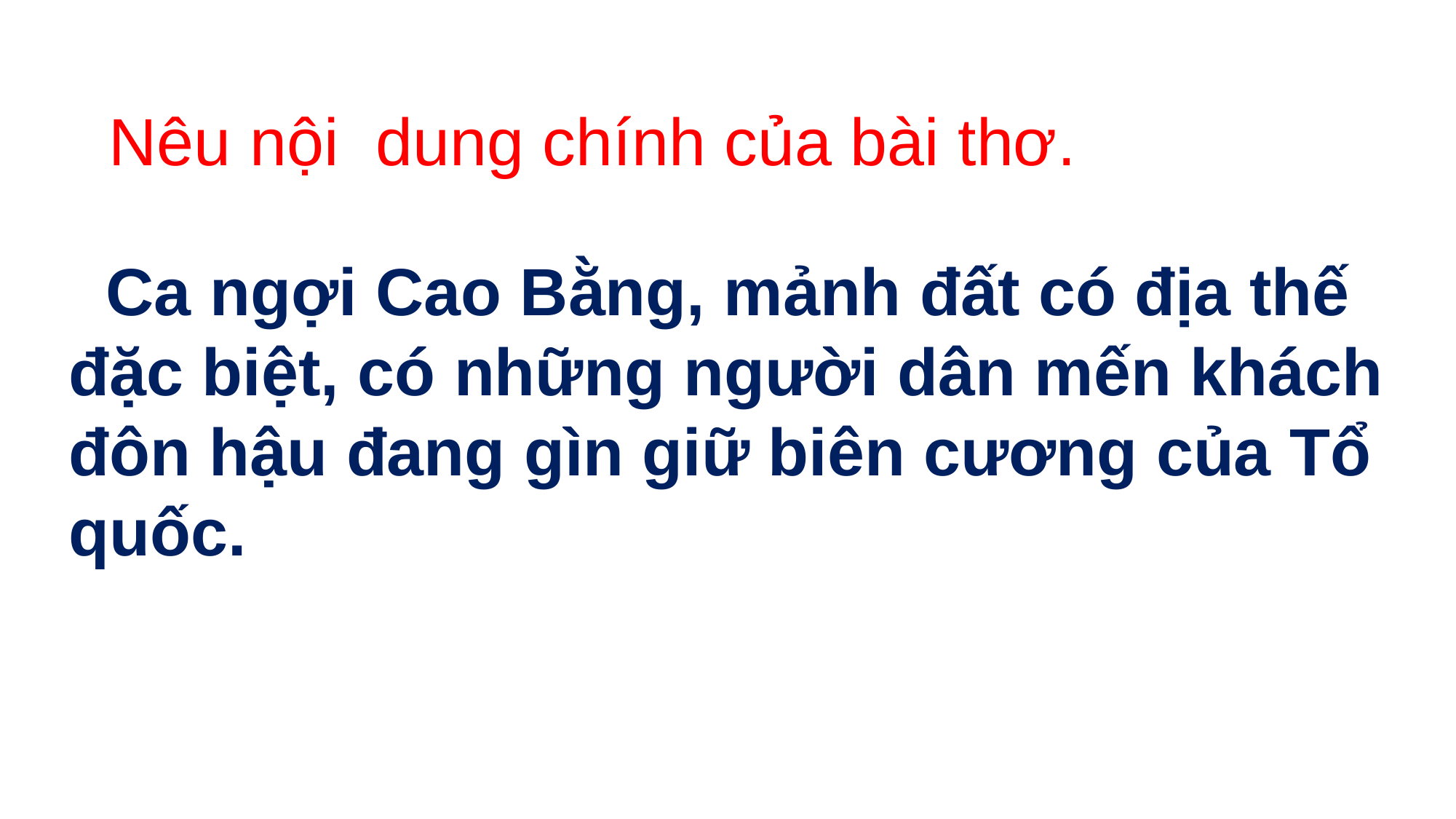

Nêu nội  dung chính của bài thơ.
  Ca ngợi Cao Bằng, mảnh đất có địa thế đặc biệt, có những người dân mến khách đôn hậu đang gìn giữ biên cương của Tổ quốc.